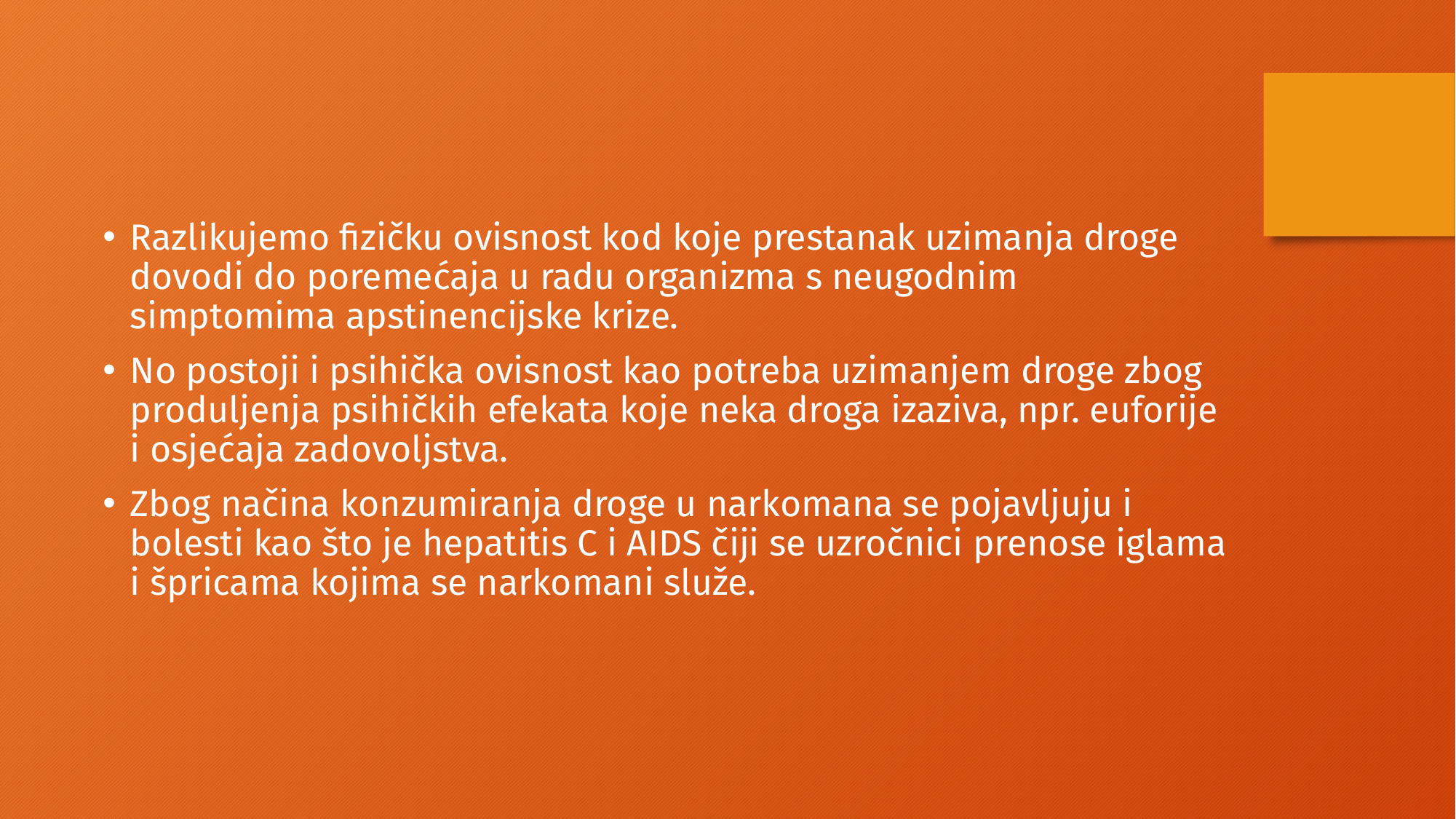

Razlikujemo fizičku ovisnost kod koje prestanak uzimanja droge dovodi do poremećaja u radu organizma s neugodnim simptomima apstinencijske krize.
No postoji i psihička ovisnost kao potreba uzimanjem droge zbog produljenja psihičkih efekata koje neka droga izaziva, npr. euforije i osjećaja zadovoljstva.
Zbog načina konzumiranja droge u narkomana se pojavljuju i bolesti kao što je hepatitis C i AIDS čiji se uzročnici prenose iglama i špricama kojima se narkomani služe.